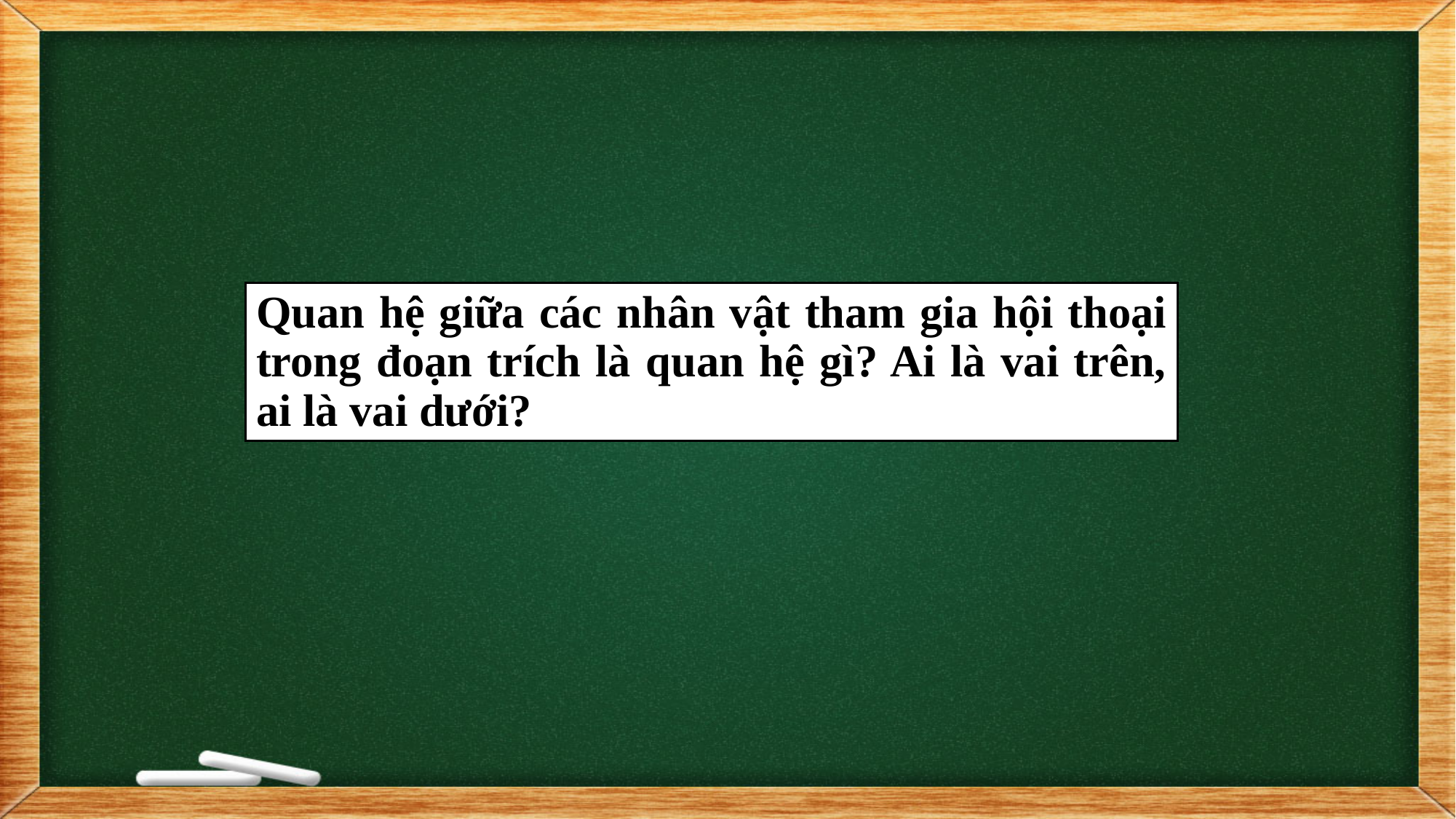

Quan hệ giữa các nhân vật tham gia hội thoại trong đoạn trích là quan hệ gì? Ai là vai trên, ai là vai dưới?